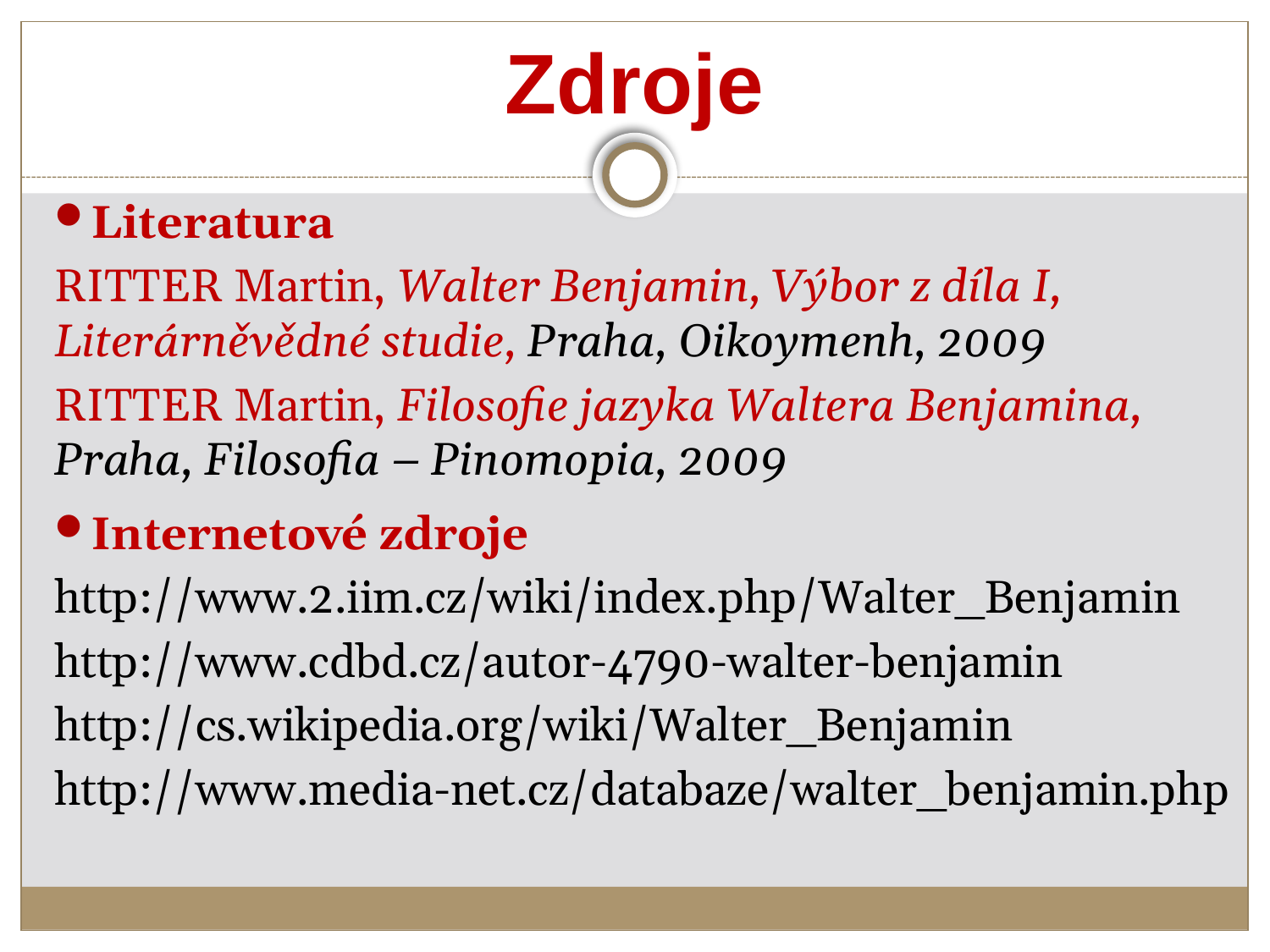

# Zdroje
Literatura
RITTER Martin, Walter Benjamin, Výbor z díla I, Literárněvědné studie, Praha, Oikoymenh, 2009
RITTER Martin, Filosofie jazyka Waltera Benjamina, Praha, Filosofia – Pinomopia, 2009
Internetové zdroje
http://www.2.iim.cz/wiki/index.php/Walter_Benjamin
http://www.cdbd.cz/autor-4790-walter-benjamin
http://cs.wikipedia.org/wiki/Walter_Benjamin
http://www.media-net.cz/databaze/walter_benjamin.php